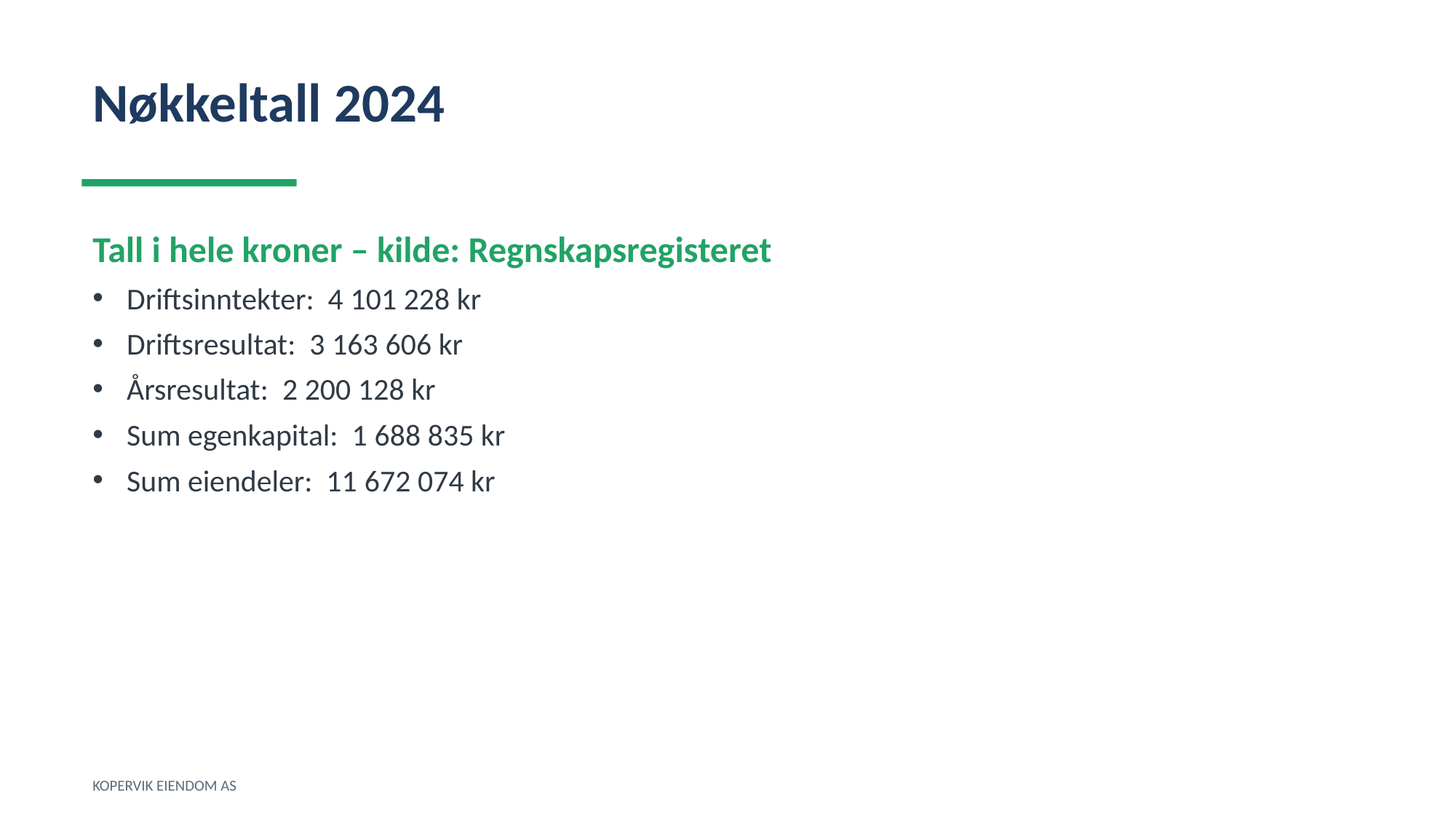

Nøkkeltall 2024

Tall i hele kroner – kilde: Regnskapsregisteret
Driftsinntekter:  4 101 228 kr
Driftsresultat:  3 163 606 kr
Årsresultat:  2 200 128 kr
Sum egenkapital:  1 688 835 kr
Sum eiendeler:  11 672 074 kr
KOPERVIK EIENDOM AS